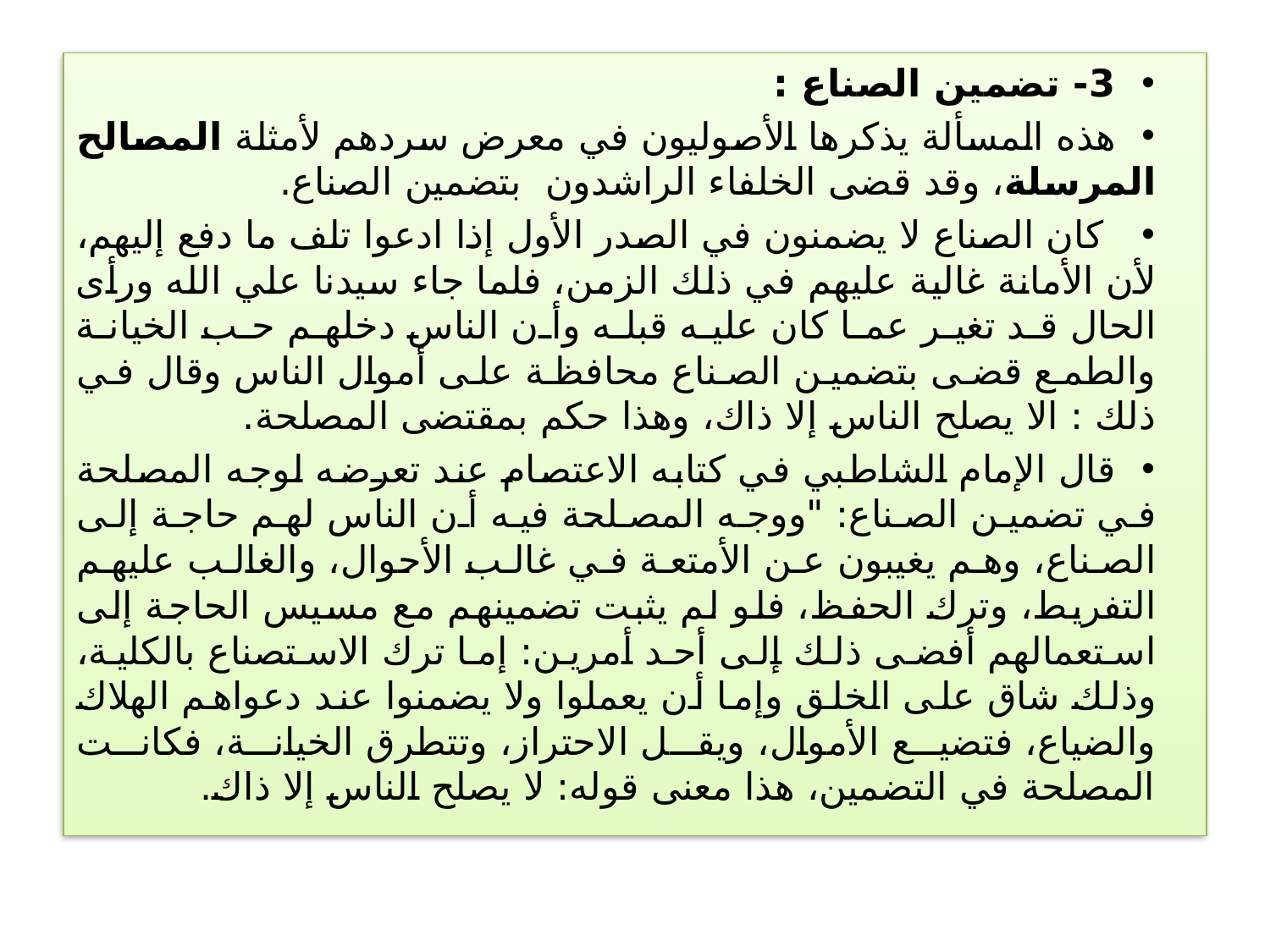

3- تضمين الصناع :
هذه المسألة يذكرها الأصوليون في معرض سردهم لأمثلة المصالح المرسلة، وقد قضى الخلفاء الراشدون  بتضمين الصناع.
 كان الصناع لا يضمنون في الصدر الأول إذا ادعوا تلف ما دفع إليهم، لأن الأمانة غالية عليهم في ذلك الزمن، فلما جاء سيدنا علي الله ورأى الحال قد تغير عما كان عليه قبله وأن الناس دخلهم حب الخيانة والطمع قضى بتضمين الصناع محافظة على أموال الناس وقال في ذلك : الا يصلح الناس إلا ذاك، وهذا حكم بمقتضى المصلحة.
قال الإمام الشاطبي في كتابه الاعتصام عند تعرضه لوجه المصلحة في تضمين الصناع: "ووجه المصلحة فيه أن الناس لهم حاجة إلى الصناع، وهم يغيبون عن الأمتعة في غالب الأحوال، والغالب عليهم التفريط، وترك الحفظ، فلو لم يثبت تضمينهم مع مسيس الحاجة إلى استعمالهم أفضى ذلك إلى أحد أمرين: إما ترك الاستصناع بالكلية، وذلك شاق على الخلق وإما أن يعملوا ولا يضمنوا عند دعواهم الهلاك والضياع، فتضيع الأموال، ويقل الاحتراز، وتتطرق الخيانة، فكانت المصلحة في التضمين، هذا معنى قوله: لا يصلح الناس إلا ذاك.